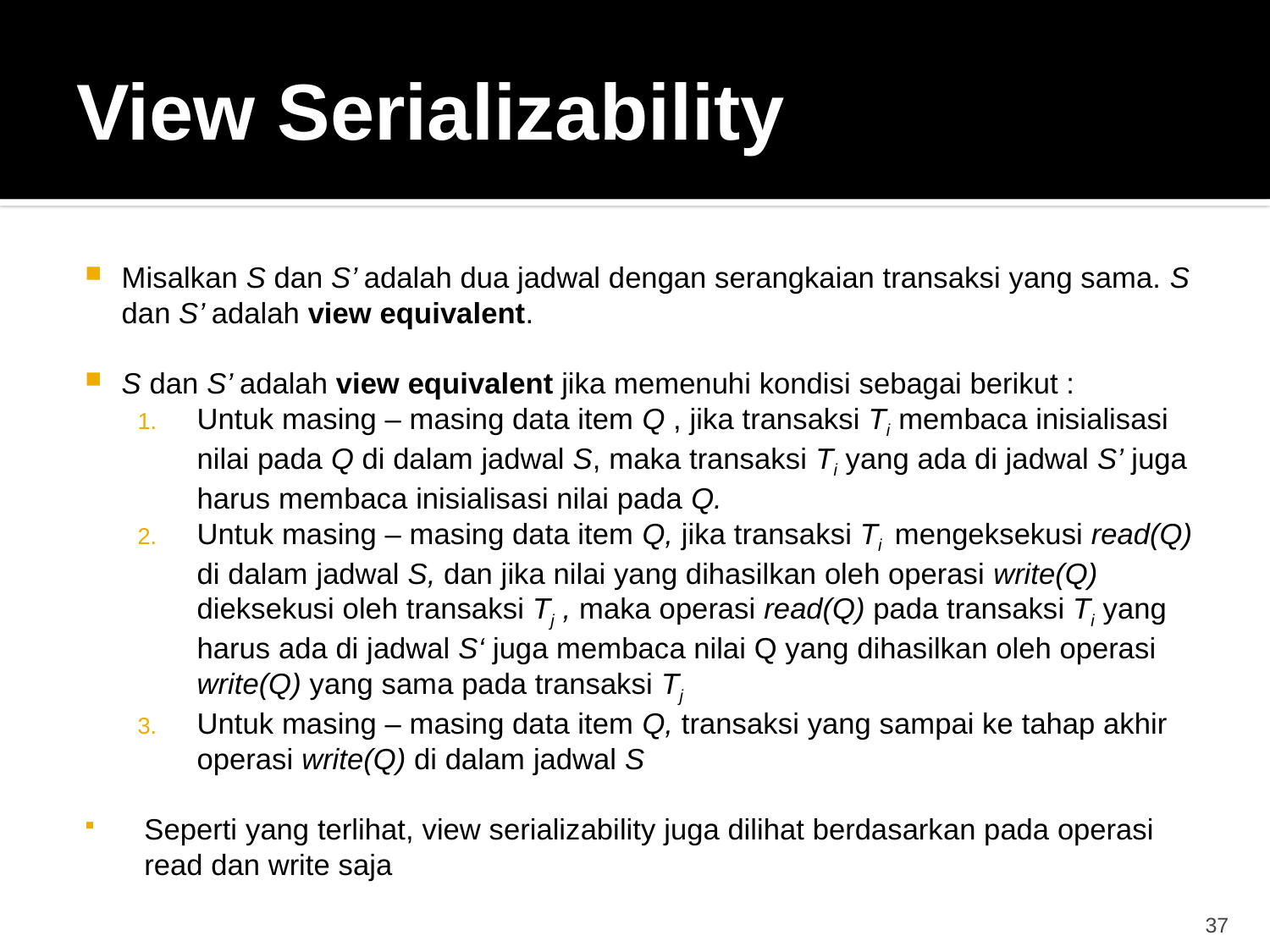

# View Serializability
Misalkan S dan S’ adalah dua jadwal dengan serangkaian transaksi yang sama. S dan S’ adalah view equivalent.

S dan S’ adalah view equivalent jika memenuhi kondisi sebagai berikut :
Untuk masing – masing data item Q , jika transaksi Ti membaca inisialisasi nilai pada Q di dalam jadwal S, maka transaksi Ti yang ada di jadwal S’ juga harus membaca inisialisasi nilai pada Q.
Untuk masing – masing data item Q, jika transaksi Ti  mengeksekusi read(Q) di dalam jadwal S, dan jika nilai yang dihasilkan oleh operasi write(Q) dieksekusi oleh transaksi Tj , maka operasi read(Q) pada transaksi Ti yang harus ada di jadwal S‘ juga membaca nilai Q yang dihasilkan oleh operasi write(Q) yang sama pada transaksi Tj
Untuk masing – masing data item Q, transaksi yang sampai ke tahap akhir operasi write(Q) di dalam jadwal S

Seperti yang terlihat, view serializability juga dilihat berdasarkan pada operasi read dan write saja
37